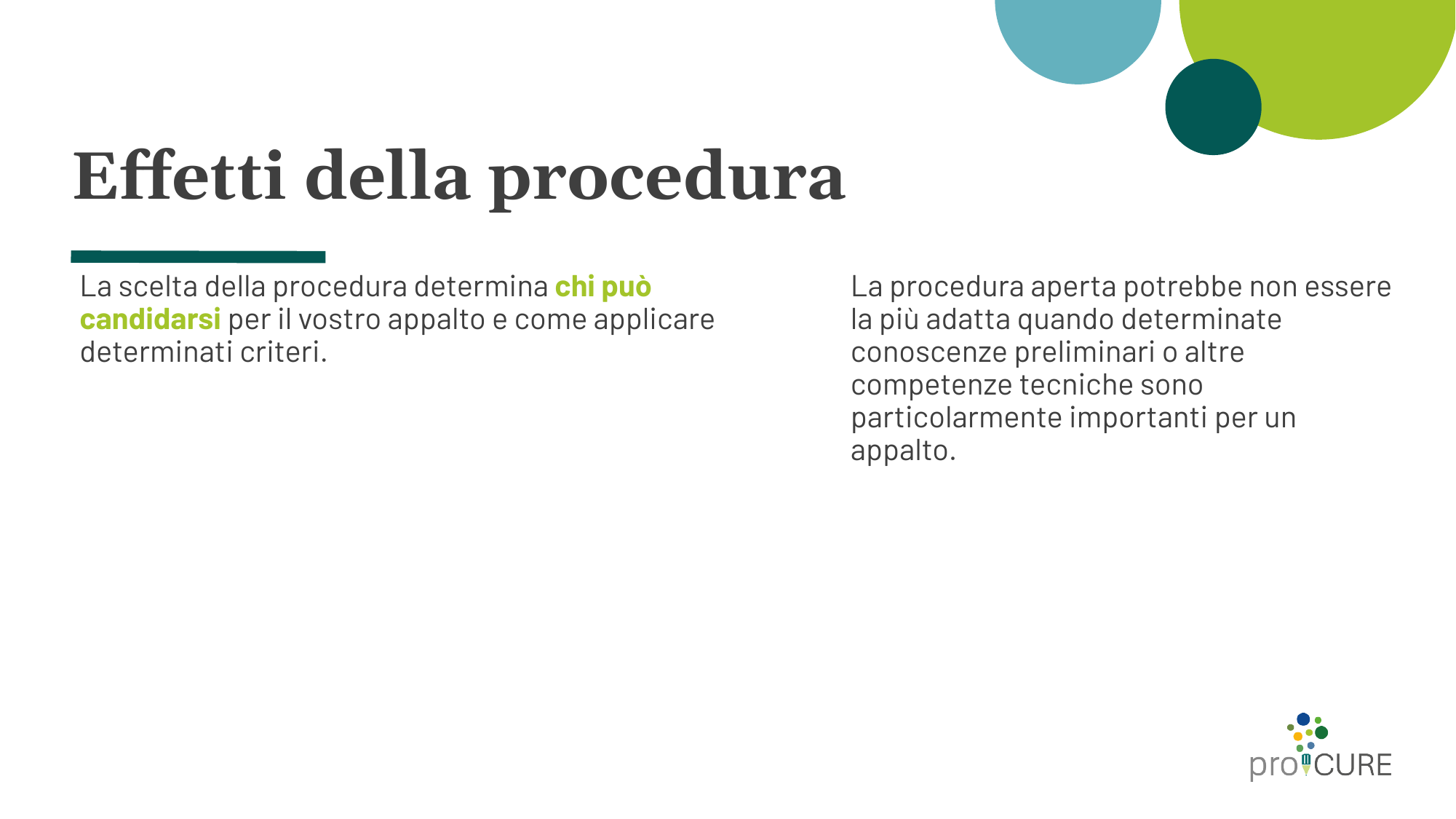

# Effetti della procedura
La procedura aperta potrebbe non essere la più adatta quando determinate conoscenze preliminari o altre competenze tecniche sono particolarmente importanti per un appalto.
La scelta della procedura determina chi può candidarsi per il vostro appalto e come applicare determinati criteri.